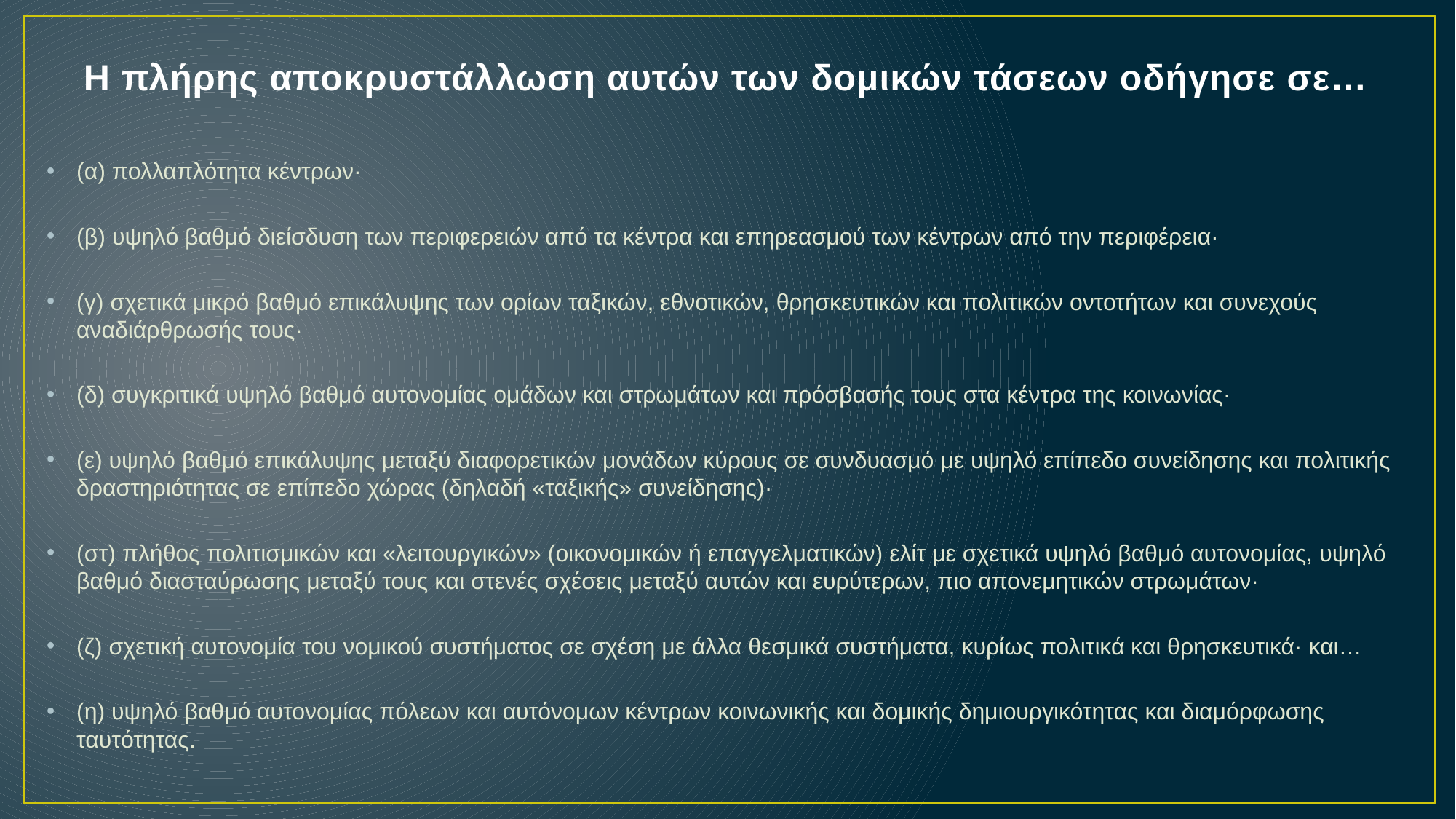

# Η πλήρης αποκρυστάλλωση αυτών των δομικών τάσεων οδήγησε σε…
(α) πολλαπλότητα κέντρων·

(β) υψηλό βαθμό διείσδυση των περιφερειών από τα κέντρα και επηρεασμού των κέντρων από την περιφέρεια·

(γ) σχετικά μικρό βαθμό επικάλυψης των ορίων ταξικών, εθνοτικών, θρησκευτικών και πολιτικών οντοτήτων και συνεχούς αναδιάρθρωσής τους·

(δ) συγκριτικά υψηλό βαθμό αυτονομίας ομάδων και στρωμάτων και πρόσβασής τους στα κέντρα της κοινωνίας·

(ε) υψηλό βαθμό επικάλυψης μεταξύ διαφορετικών μονάδων κύρους σε συνδυασμό με υψηλό επίπεδο συνείδησης και πολιτικής δραστηριότητας σε επίπεδο χώρας (δηλαδή «ταξικής» συνείδησης)·

(στ) πλήθος πολιτισμικών και «λειτουργικών» (οικονομικών ή επαγγελματικών) ελίτ με σχετικά υψηλό βαθμό αυτονομίας, υψηλό βαθμό διασταύρωσης μεταξύ τους και στενές σχέσεις μεταξύ αυτών και ευρύτερων, πιο απονεμητικών στρωμάτων·

(ζ) σχετική αυτονομία του νομικού συστήματος σε σχέση με άλλα θεσμικά συστήματα, κυρίως πολιτικά και θρησκευτικά· και…

(η) υψηλό βαθμό αυτονομίας πόλεων και αυτόνομων κέντρων κοινωνικής και δομικής δημιουργικότητας και διαμόρφωσης ταυτότητας.